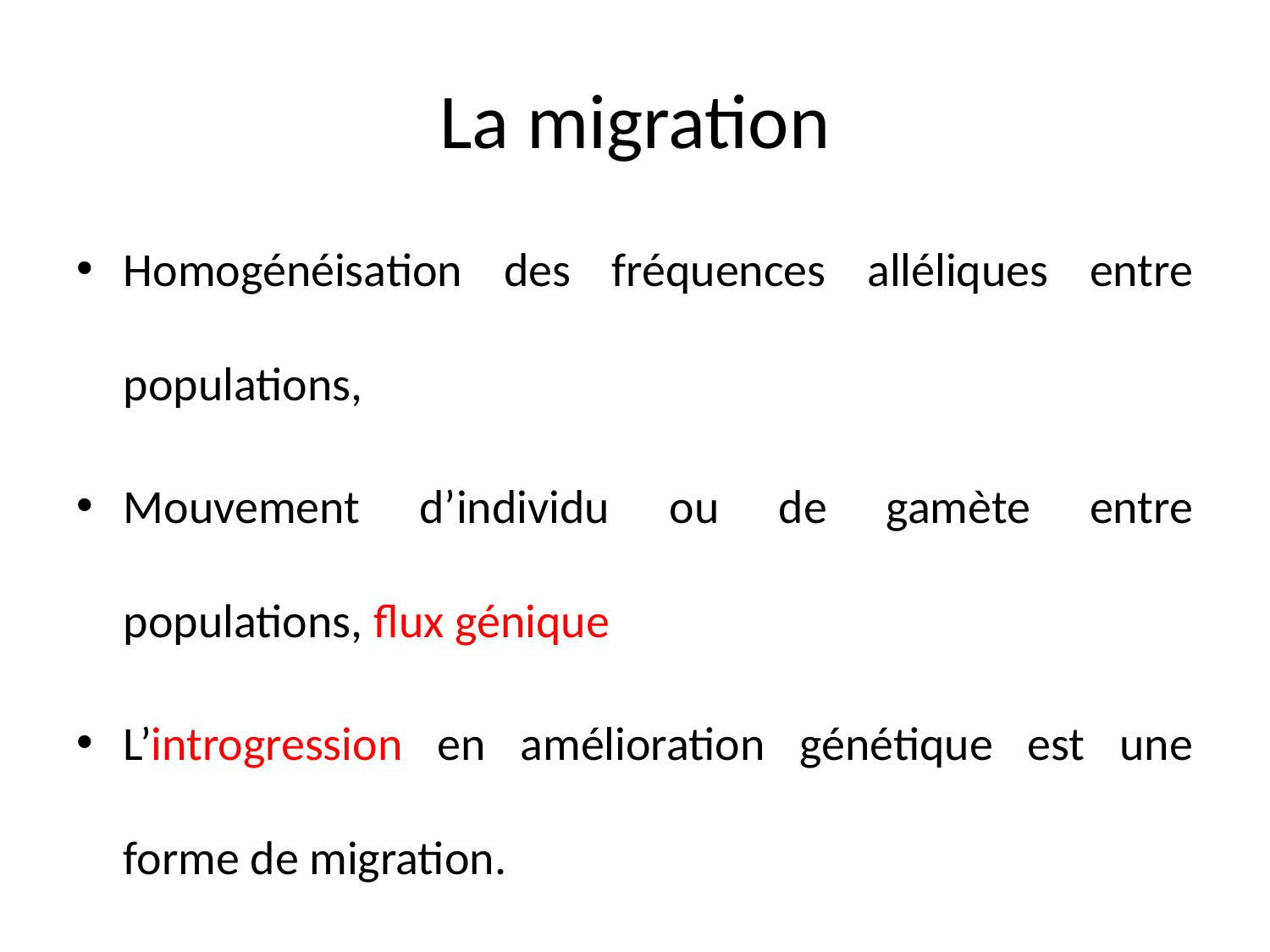

# La migration
Homogénéisation des fréquences alléliques entre populations,
Mouvement d’individu ou de gamète entre populations, flux génique
L’introgression en amélioration génétique est une forme de migration.